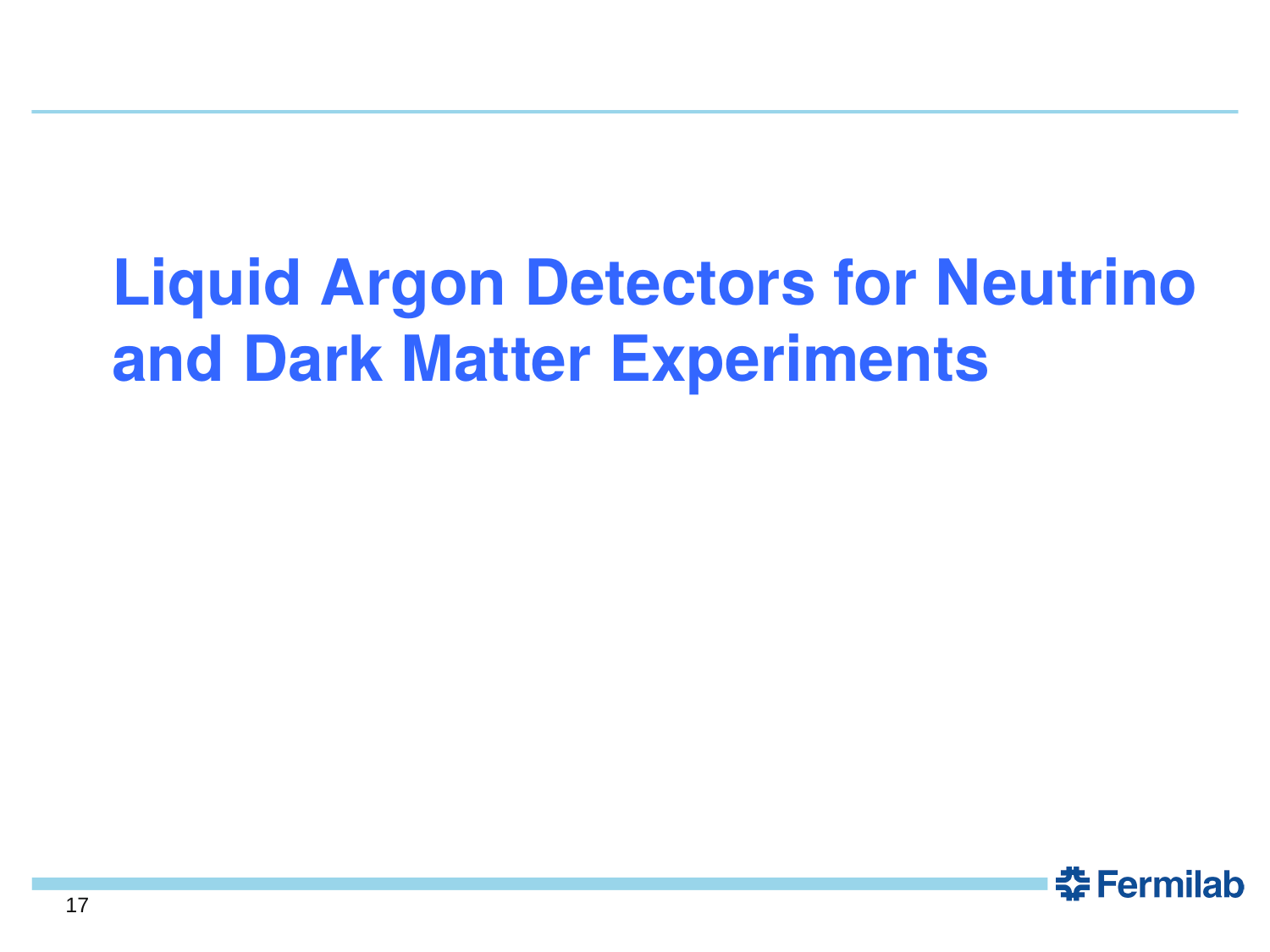

# Liquid Argon Detectors for Neutrino and Dark Matter Experiments
17